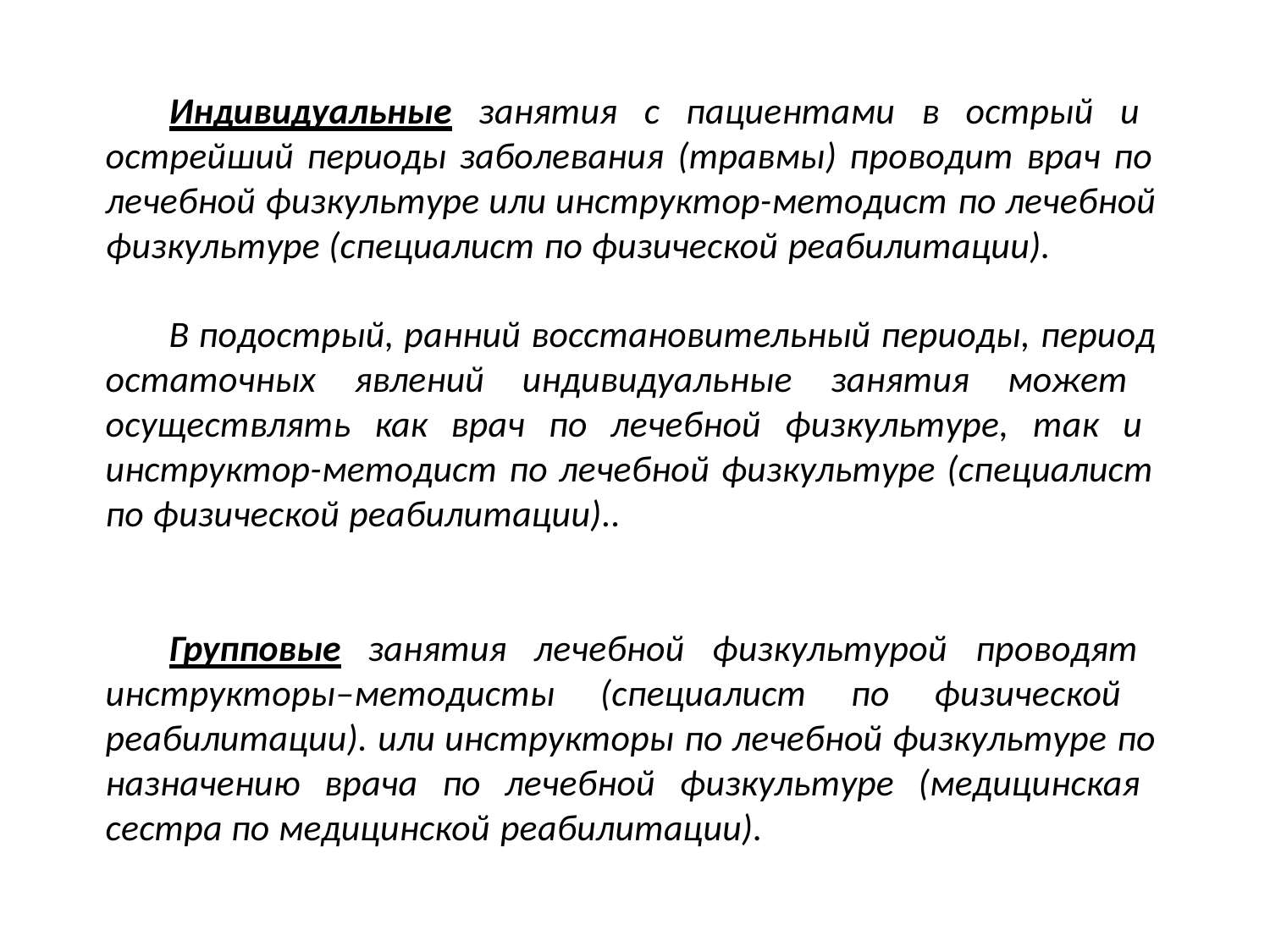

Индивидуальные занятия с пациентами в острый и  острейший периоды заболевания (травмы) проводит врач по  лечебной физкультуре или инструктор-методист по лечебной  физкультуре (специалист по физической реабилитации).

В подострый, ранний восстановительный периоды, период  остаточных явлений индивидуальные занятия может  осуществлять как врач по лечебной физкультуре, так и  инструктор-методист по лечебной физкультуре (специалист  по физической реабилитации)..

Групповые занятия лечебной физкультурой проводят  инструкторы–методисты (специалист по физической  реабилитации). или инструкторы по лечебной физкультуре по  назначению врача по лечебной физкультуре (медицинская  сестра по медицинской реабилитации).